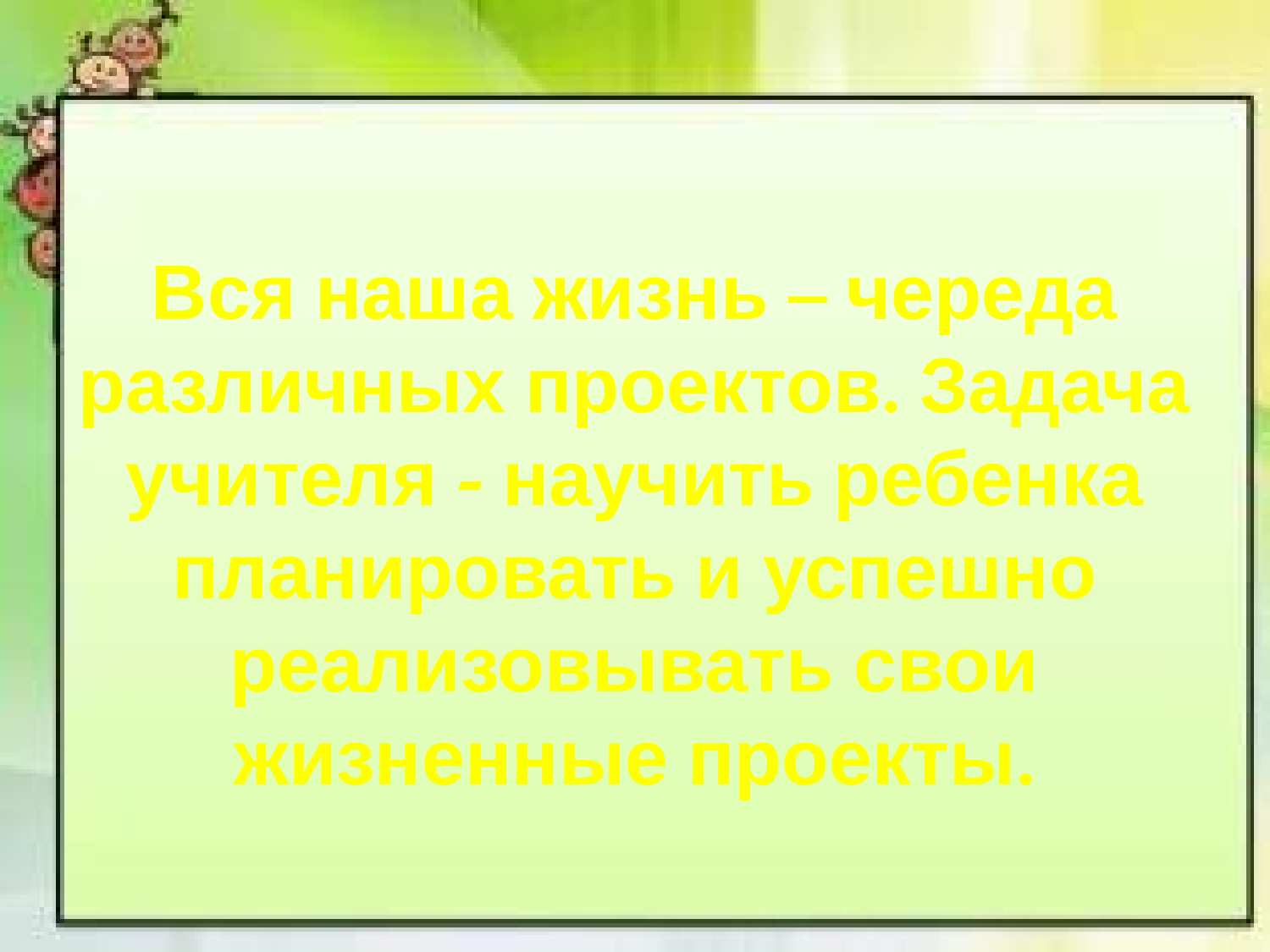

# Вся наша жизнь – череда различных проектов. Задача учителя - научить ребенка планировать и успешно реализовывать свои жизненные проекты.